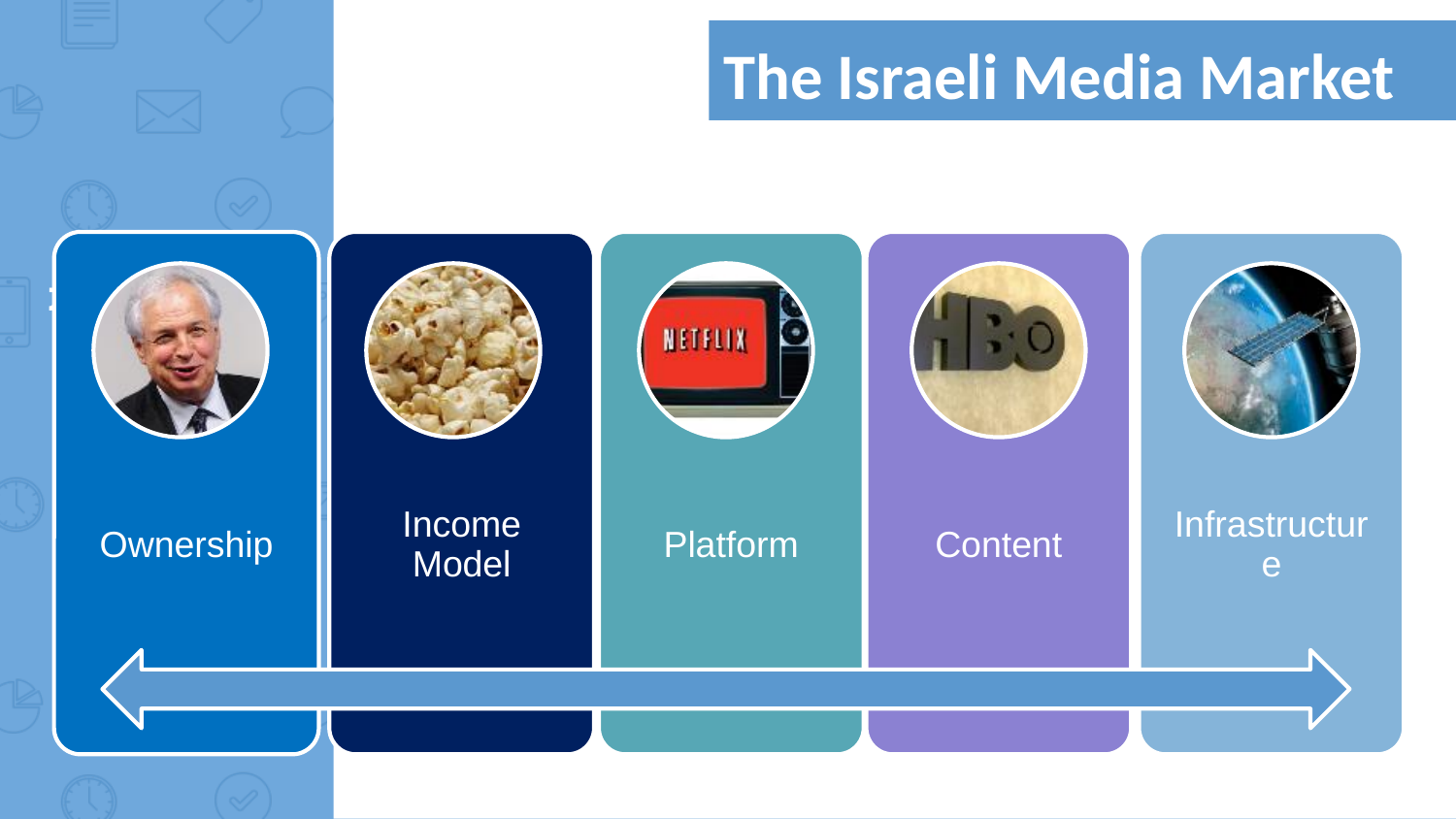

The Israeli Media Market
Ownership
Income Model
Platform
Content
Infrastructure
שוק התקשורת בישראל